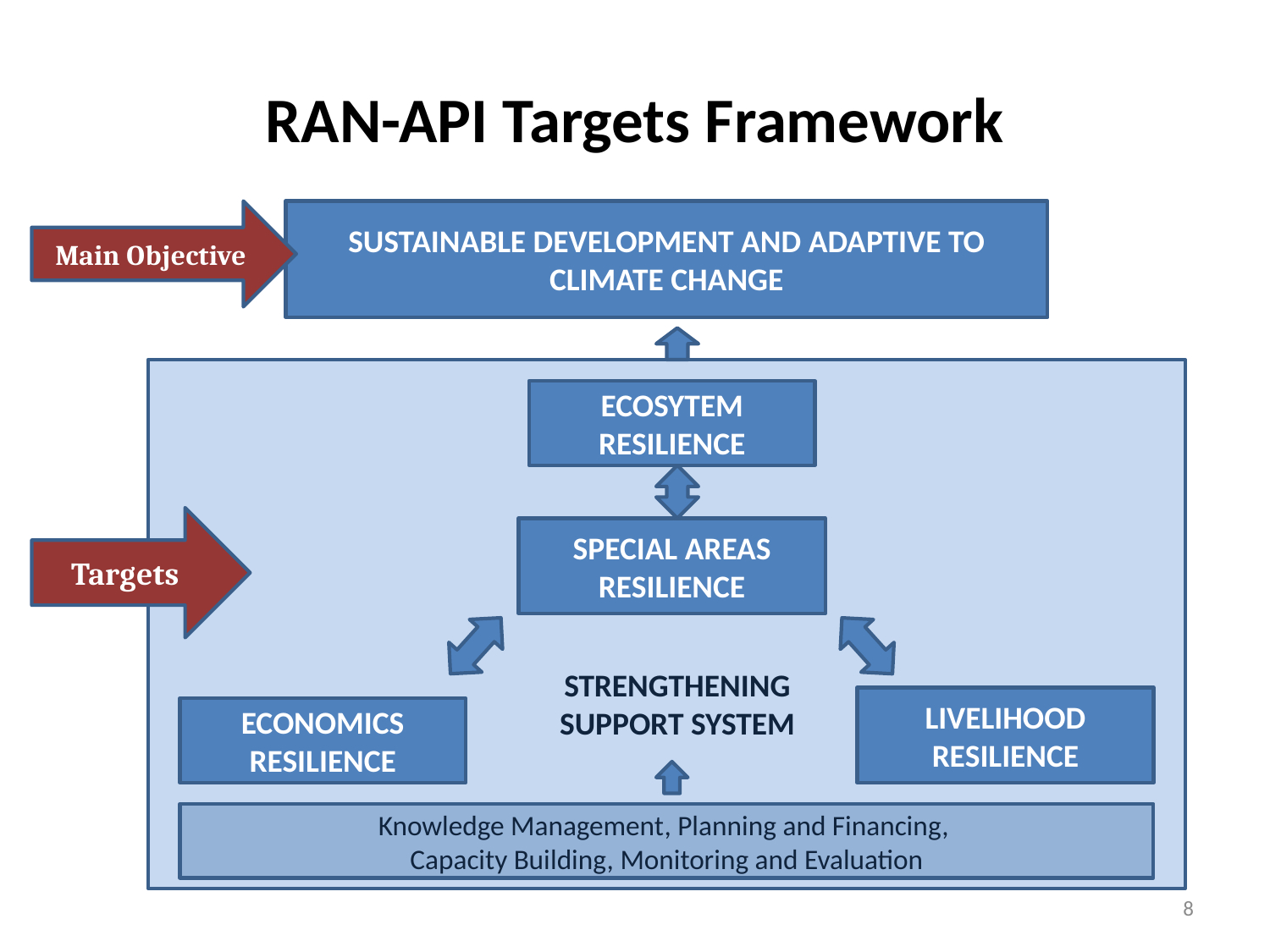

# RAN-API Targets Framework
Main Objective
SUSTAINABLE DEVELOPMENT AND ADAPTIVE TO CLIMATE CHANGE

ECOSYTEM RESILIENCE

SPECIAL AREAS RESILIENCE

STRENGTHENING SUPPORT SYSTEM
LIVELIHOOD RESILIENCE
ECONOMICS RESILIENCE

Targets

Knowledge Management, Planning and Financing,
Capacity Building, Monitoring and Evaluation
8